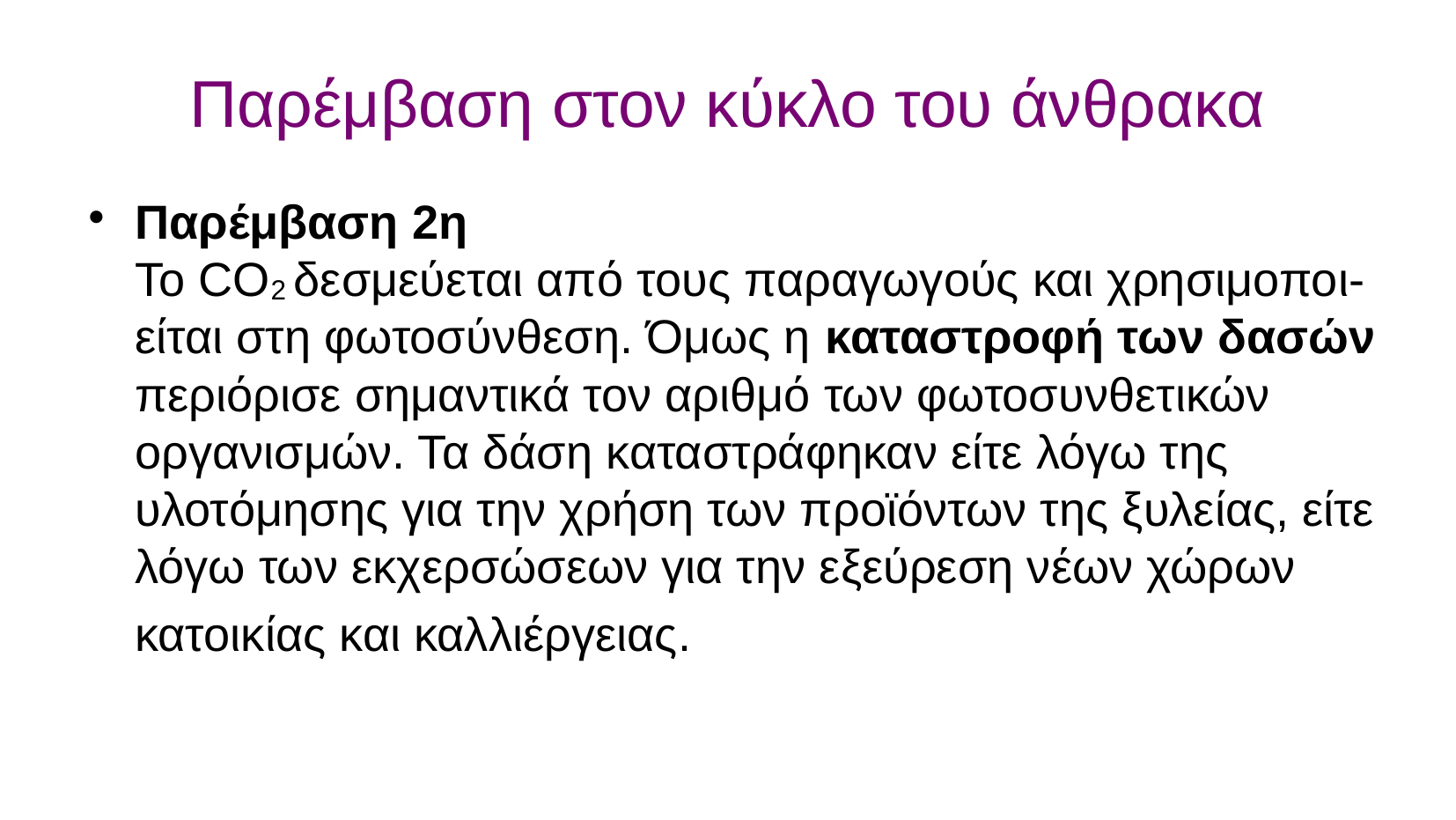

Παρέμβαση στον κύκλο του άνθρακα
Παρέμβαση 2η                                                                     Το CO2 δεσμεύεται από τους παραγωγούς και χρησιμοποι-είται στη φωτοσύνθεση. Όμως η καταστροφή των δασών περιόρισε σημαντικά τον αριθμό των φωτοσυνθετικών οργανισμών. Τα δάση καταστράφηκαν είτε λόγω της υλοτόμησης για την χρήση των προϊόντων της ξυλείας, είτε λόγω των εκχερσώσεων για την εξεύρεση νέων χώρων κατοικίας και καλλιέργειας.